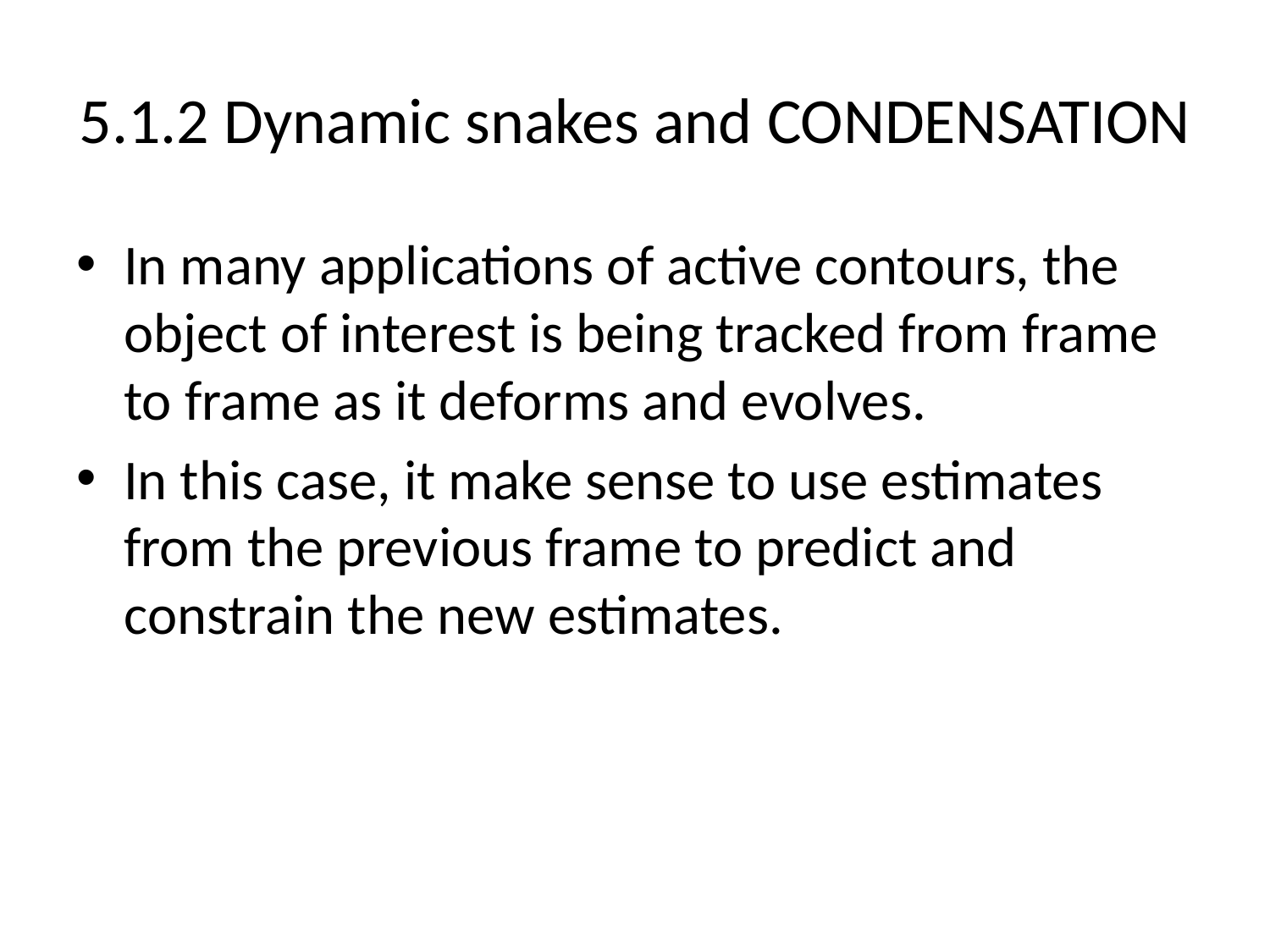

# 5.1.2 Dynamic snakes and CONDENSATION
In many applications of active contours, the object of interest is being tracked from frame to frame as it deforms and evolves.
In this case, it make sense to use estimates from the previous frame to predict and constrain the new estimates.